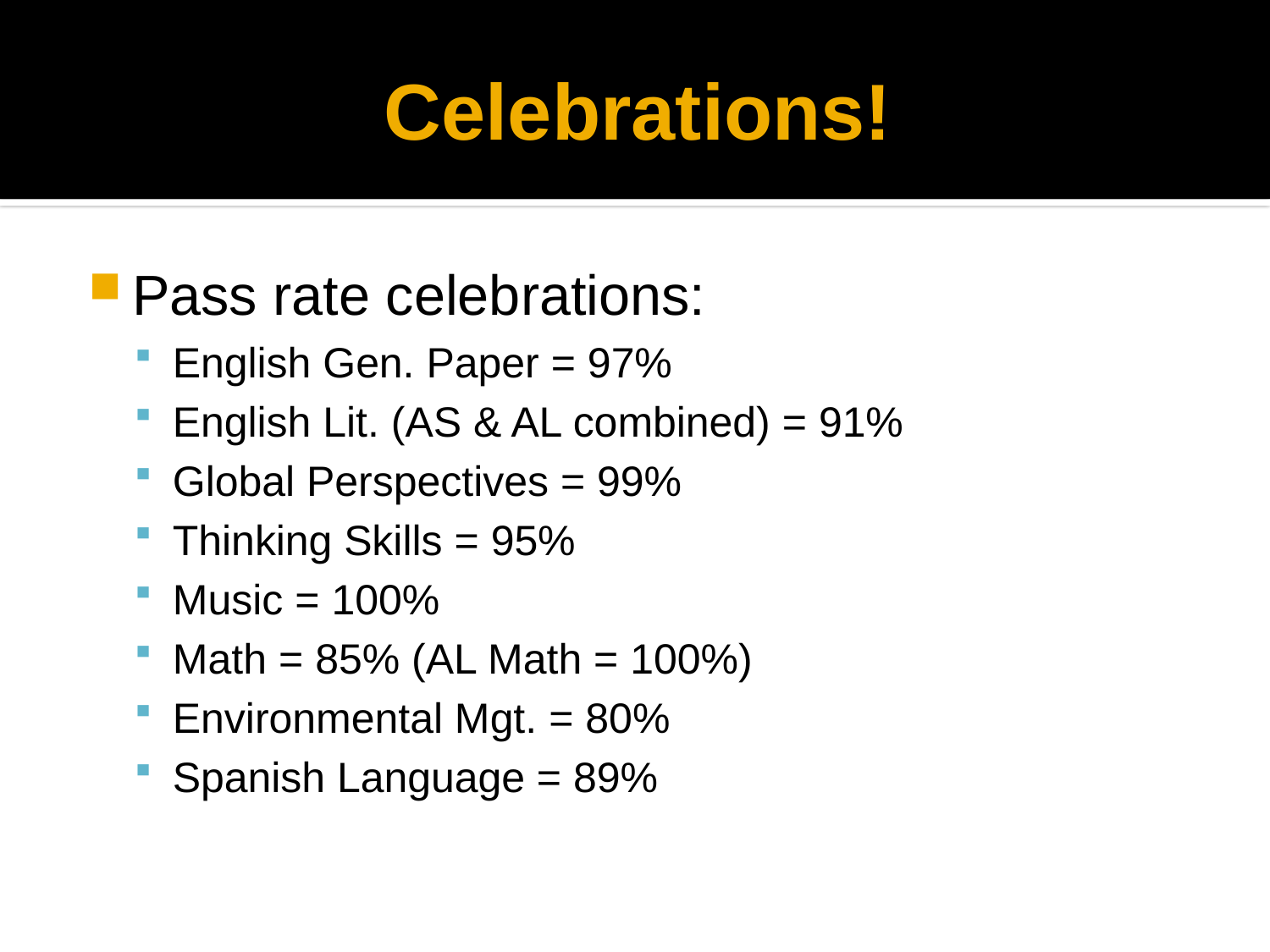

# Celebrations!
Pass rate celebrations:
English Gen. Paper = 97%
English Lit. (AS & AL combined) = 91%
Global Perspectives = 99%
Thinking Skills = 95%
Music = 100%
Math = 85% (AL Math = 100%)
Environmental Mgt. = 80%
Spanish Language = 89%